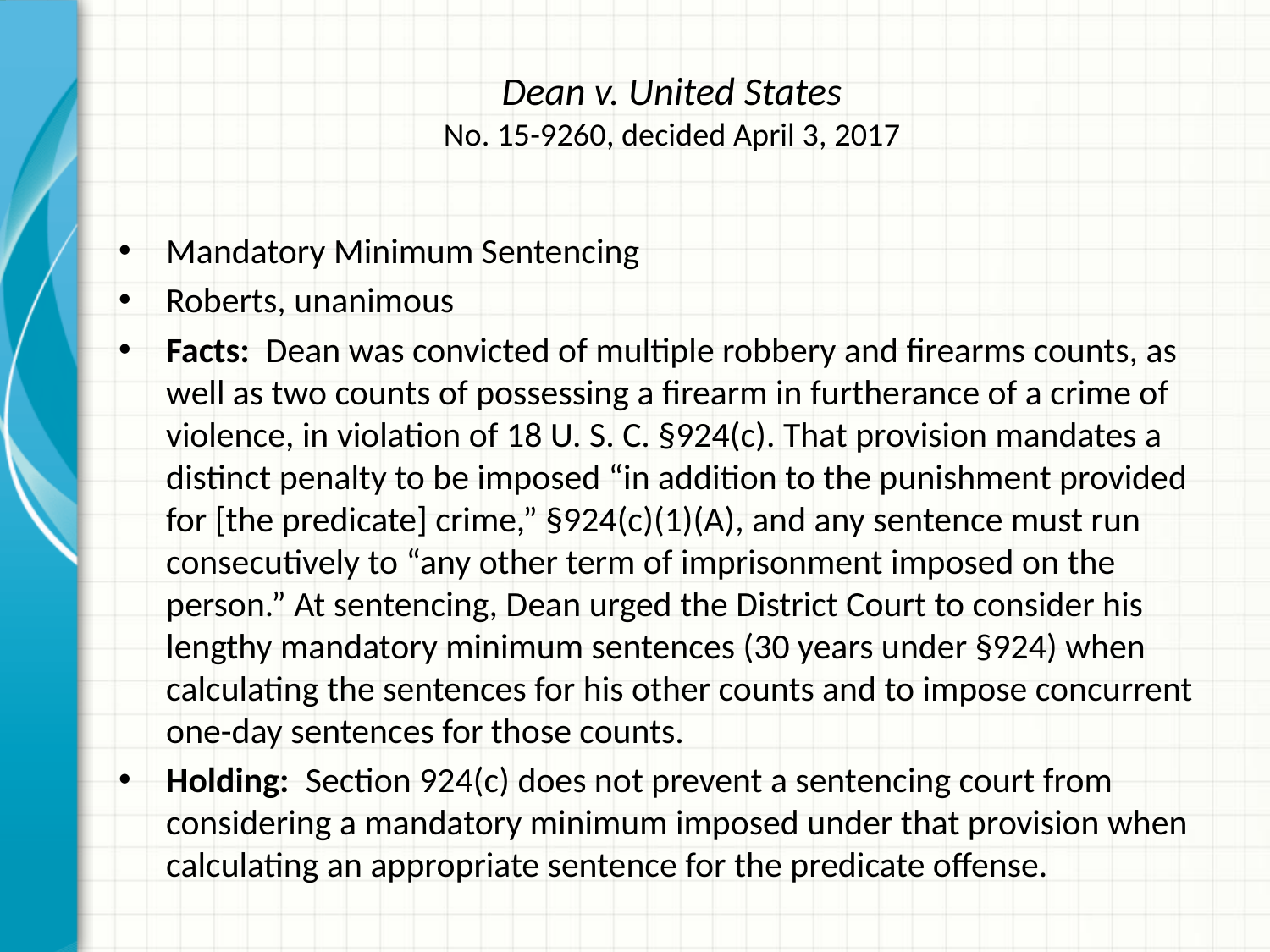

# Dean v. United States No. 15-9260, decided April 3, 2017
Mandatory Minimum Sentencing
Roberts, unanimous
Facts:  Dean was convicted of multiple robbery and firearms counts, as well as two counts of possessing a firearm in furtherance of a crime of violence, in violation of 18 U. S. C. §924(c). That provision mandates a distinct penalty to be imposed “in addition to the punishment provided for [the predicate] crime,” §924(c)(1)(A), and any sentence must run consecutively to “any other term of imprisonment imposed on the person.” At sentencing, Dean urged the District Court to consider his lengthy mandatory minimum sentences (30 years under §924) when calculating the sentences for his other counts and to impose concurrent one-day sentences for those counts.
Holding:  Section 924(c) does not prevent a sentencing court from considering a mandatory minimum imposed under that provision when calculating an appropriate sentence for the predicate offense.